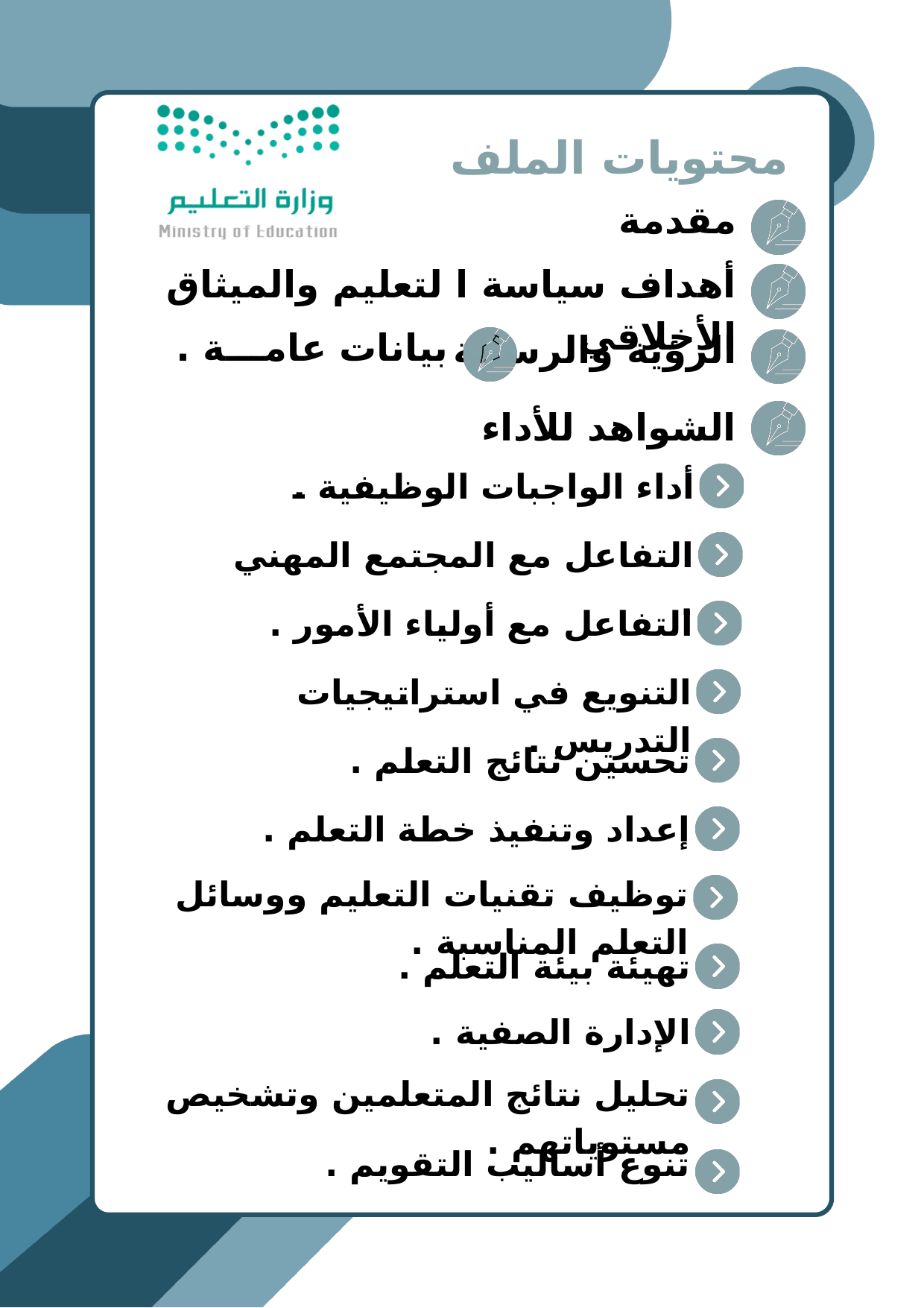

محتويات الملف
مقدمة

أهداف سياسة ا لتعليم والميثاق الأخلاقي

الرؤية والرسالة

بيانات عامـــة .

الشواهد للأداء

أداء الواجبات الوظيفية .

التفاعل مع المجتمع المهني .

التفاعل مع أولياء الأمور .

التنويع في استراتيجيات التدريس .

تحسين نتائج التعلم .

إعداد وتنفيذ خطة التعلم .

توظيف تقنيات التعليم ووسائل التعلم المناسبة .

تهيئة بيئة التعلم .

الإدارة الصفية .

تحليل نتائج المتعلمين وتشخيص مستوياتهم .

تنوع أساليب التقويم .